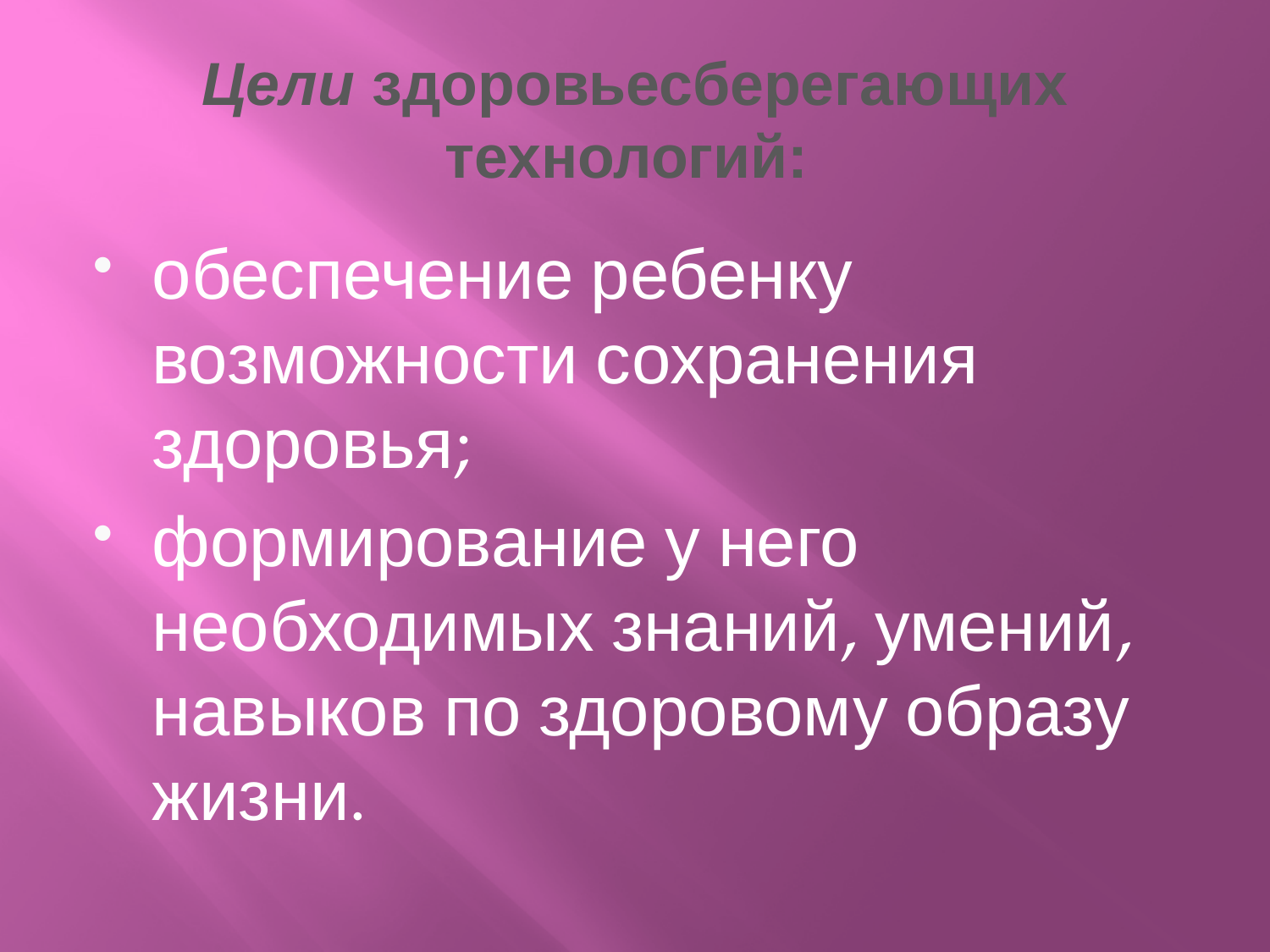

# Цели здоровьесберегающих технологий:
обеспечение ребенку возможности сохранения здоровья;
формирование у него необходимых знаний, умений, навыков по здоровому образу жизни.